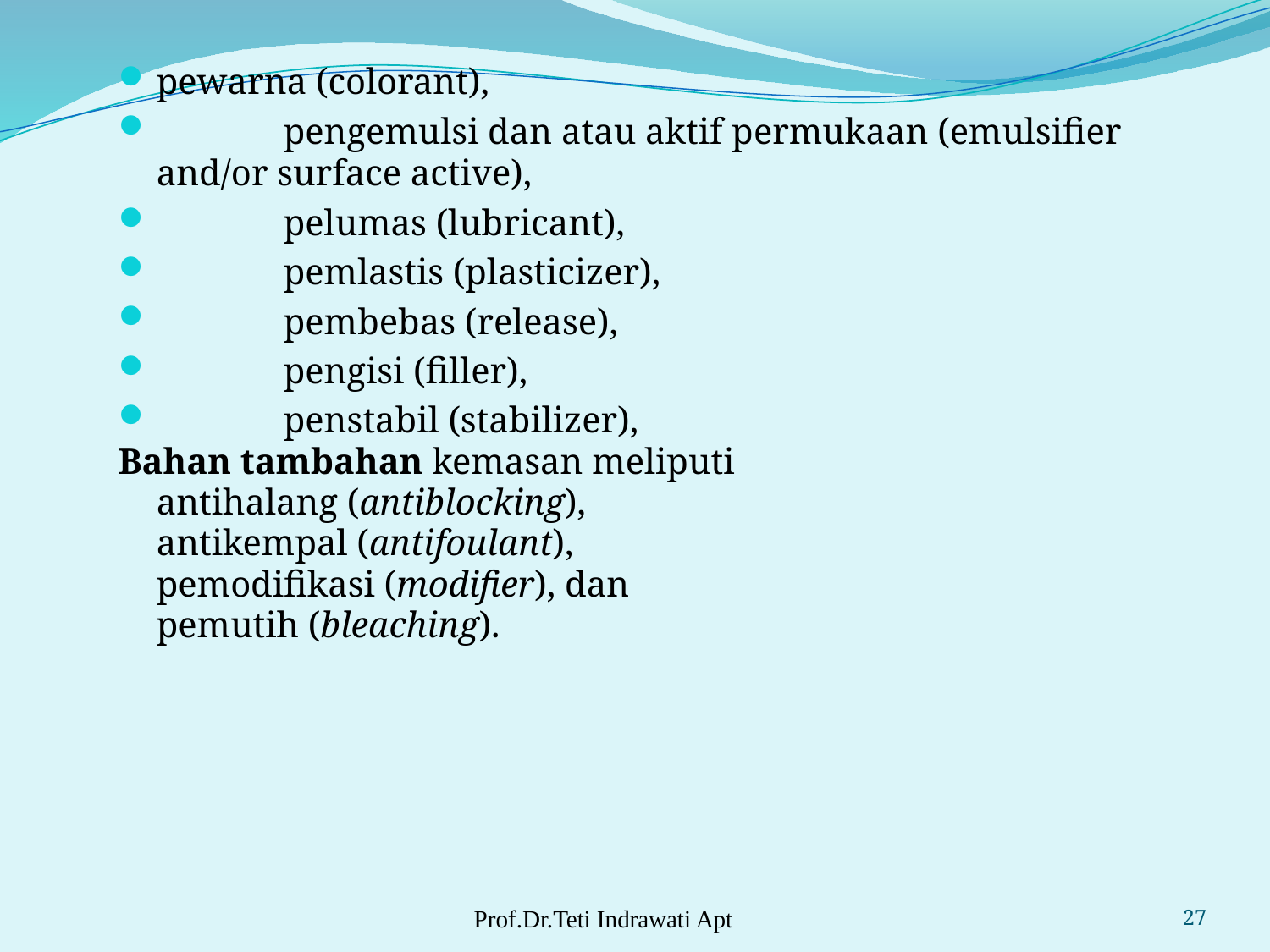

pewarna (colorant),
	pengemulsi dan atau aktif permukaan (emulsifier and/or surface active),
	pelumas (lubricant),
	pemlastis (plasticizer),
	pembebas (release),
	pengisi (filler),
	penstabil (stabilizer),
Bahan tambahan kemasan meliputi
	antihalang (antiblocking),
	antikempal (antifoulant),
	pemodifikasi (modifier), dan
	pemutih (bleaching).

Prof.Dr.Teti Indrawati Apt
27